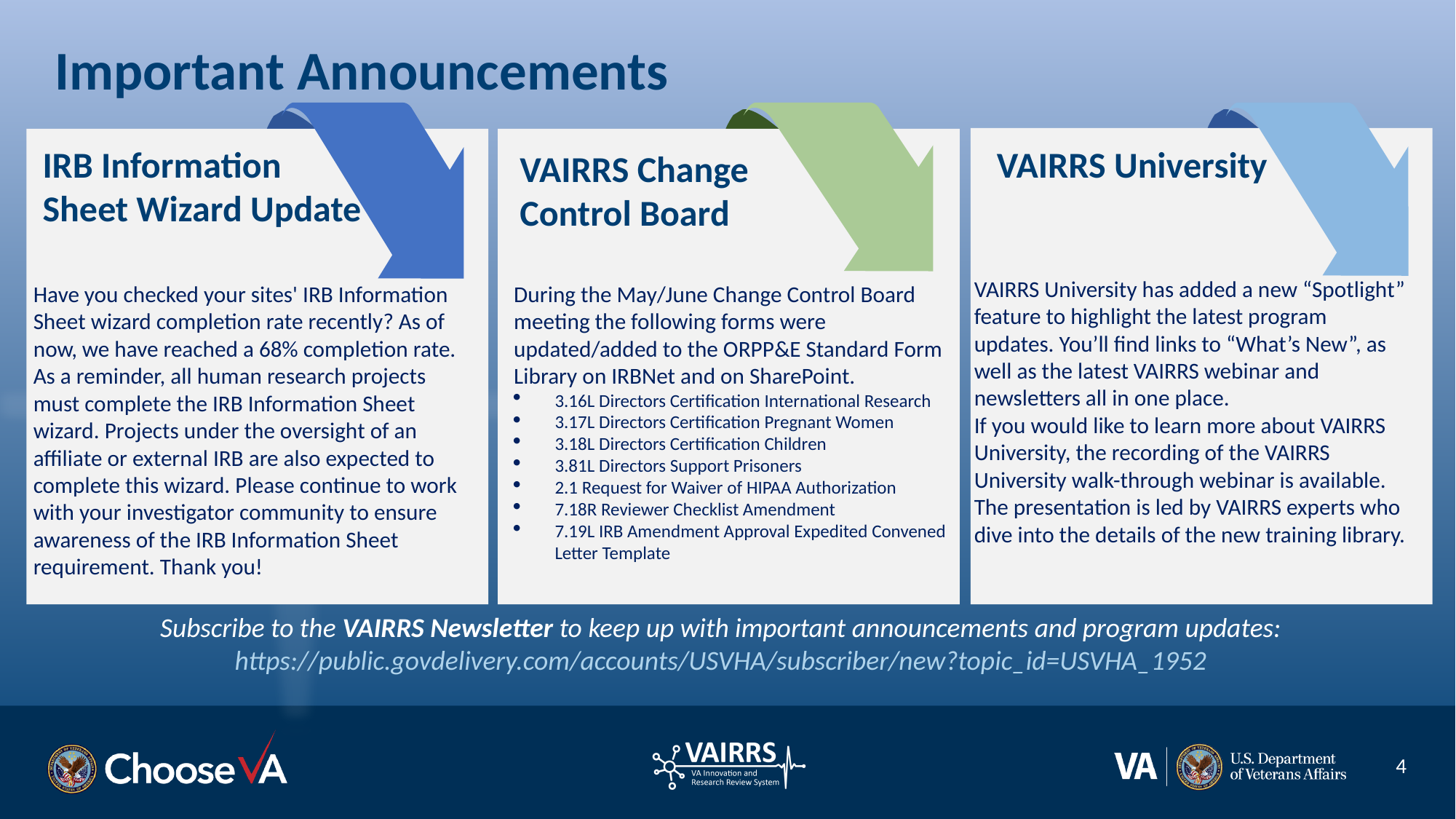

# Important Announcements

IRB Information Sheet Wizard Update

VAIRRS Change Control Board

VAIRRS University
Have you checked your sites' IRB Information Sheet wizard completion rate recently? As of now, we have reached a 68% completion rate. As a reminder, all human research projects must complete the IRB Information Sheet wizard. Projects under the oversight of an affiliate or external IRB are also expected to complete this wizard. Please continue to work with your investigator community to ensure awareness of the IRB Information Sheet requirement. Thank you!
During the May/June Change Control Board meeting the following forms were updated/added to the ORPP&E Standard Form Library on IRBNet and on SharePoint.
3.16L Directors Certification International Research
3.17L Directors Certification Pregnant Women
3.18L Directors Certification Children
3.81L Directors Support Prisoners
2.1 Request for Waiver of HIPAA Authorization
7.18R Reviewer Checklist Amendment
7.19L IRB Amendment Approval Expedited Convened Letter Template
VAIRRS University has added a new “Spotlight” feature to highlight the latest program updates. You’ll find links to “What’s New”, as well as the latest VAIRRS webinar and newsletters all in one place.
If you would like to learn more about VAIRRS University, the recording of the VAIRRS University walk-through webinar is available. The presentation is led by VAIRRS experts who dive into the details of the new training library.

Subscribe to the VAIRRS Newsletter to keep up with important announcements and program updates: https://public.govdelivery.com/accounts/USVHA/subscriber/new?topic_id=USVHA_1952